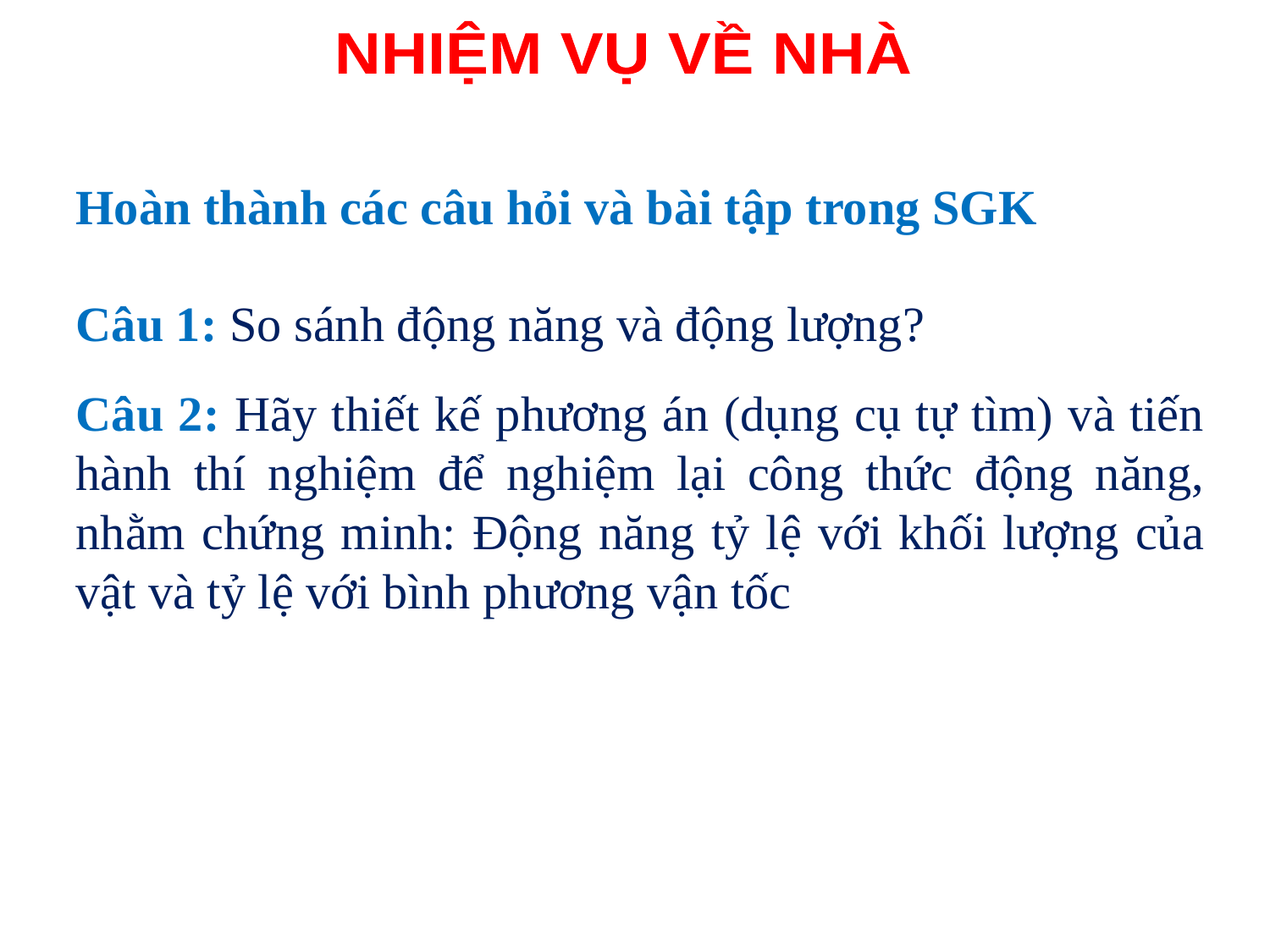

NHIỆM VỤ VỀ NHÀ
Hoàn thành các câu hỏi và bài tập trong SGK
Câu 1: So sánh động năng và động lượng?
Câu 2: Hãy thiết kế phương án (dụng cụ tự tìm) và tiến hành thí nghiệm để nghiệm lại công thức động năng, nhằm chứng minh: Động năng tỷ lệ với khối lượng của vật và tỷ lệ với bình phương vận tốc